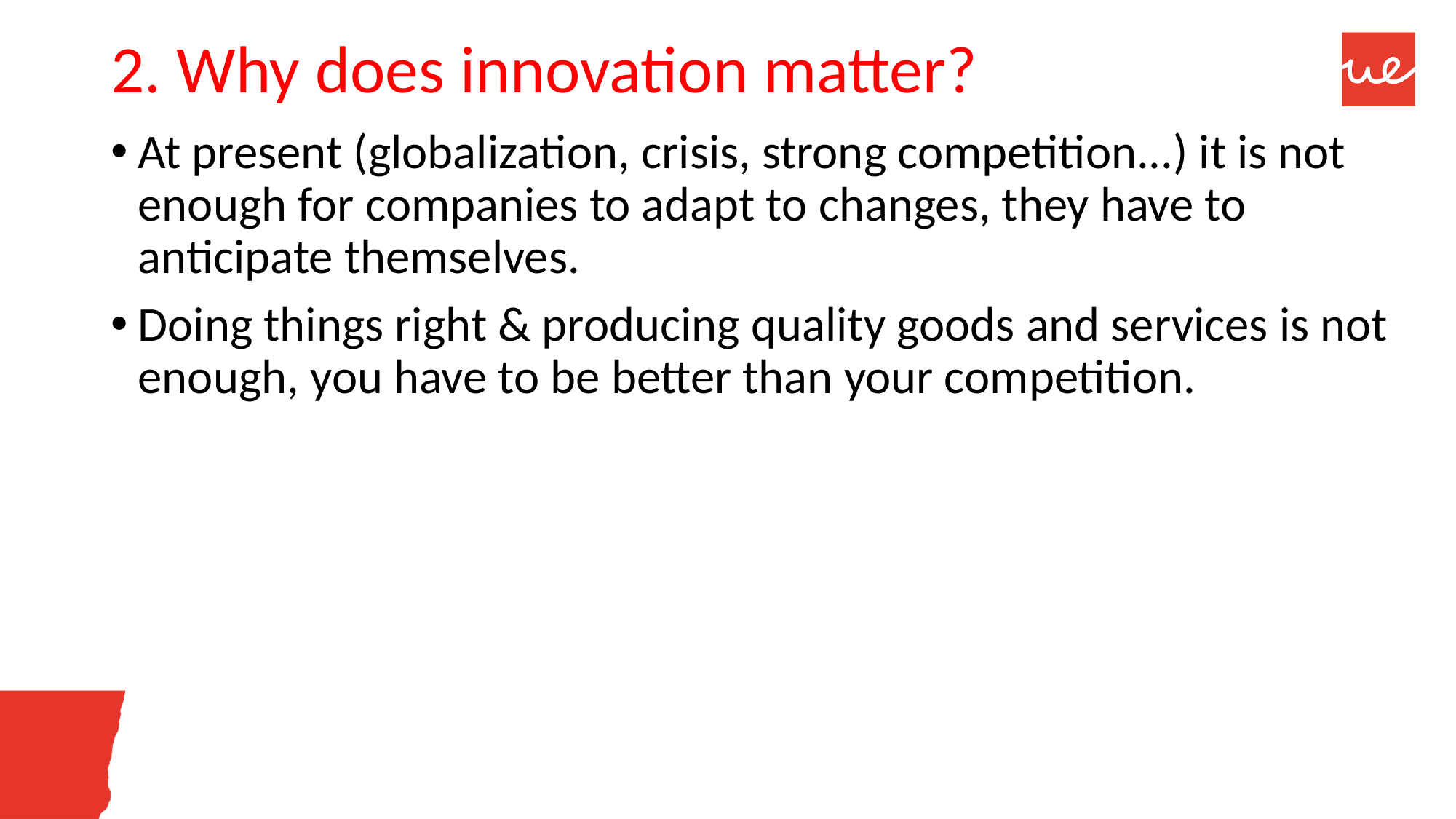

# 2. Why does innovation matter?
At present (globalization, crisis, strong competition...) it is not enough for companies to adapt to changes, they have to anticipate themselves.
Doing things right & producing quality goods and services is not enough, you have to be better than your competition.